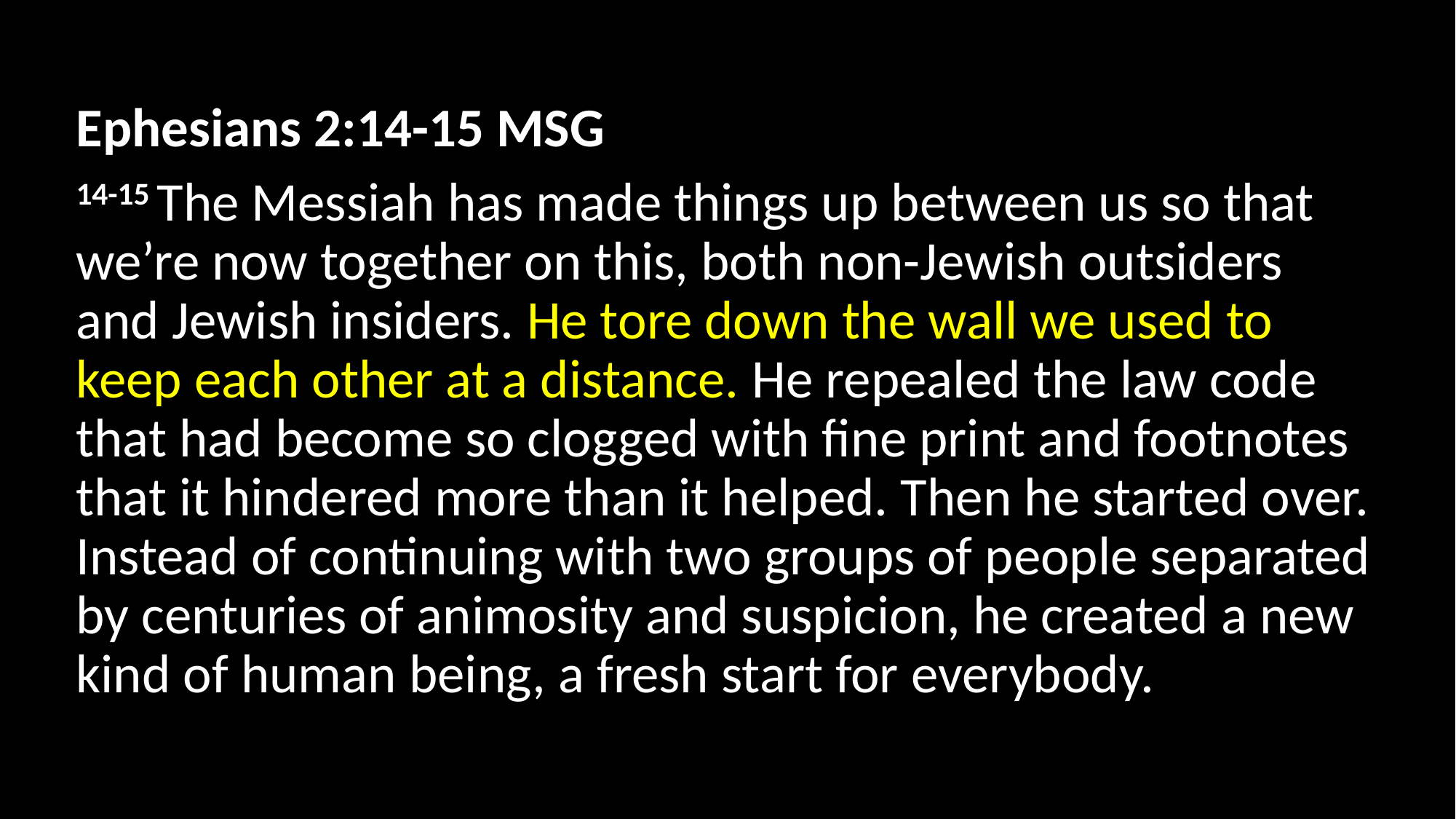

Ephesians 2:14-15 MSG
14-15 The Messiah has made things up between us so that we’re now together on this, both non-Jewish outsiders and Jewish insiders. He tore down the wall we used to keep each other at a distance. He repealed the law code that had become so clogged with fine print and footnotes that it hindered more than it helped. Then he started over. Instead of continuing with two groups of people separated by centuries of animosity and suspicion, he created a new kind of human being, a fresh start for everybody.